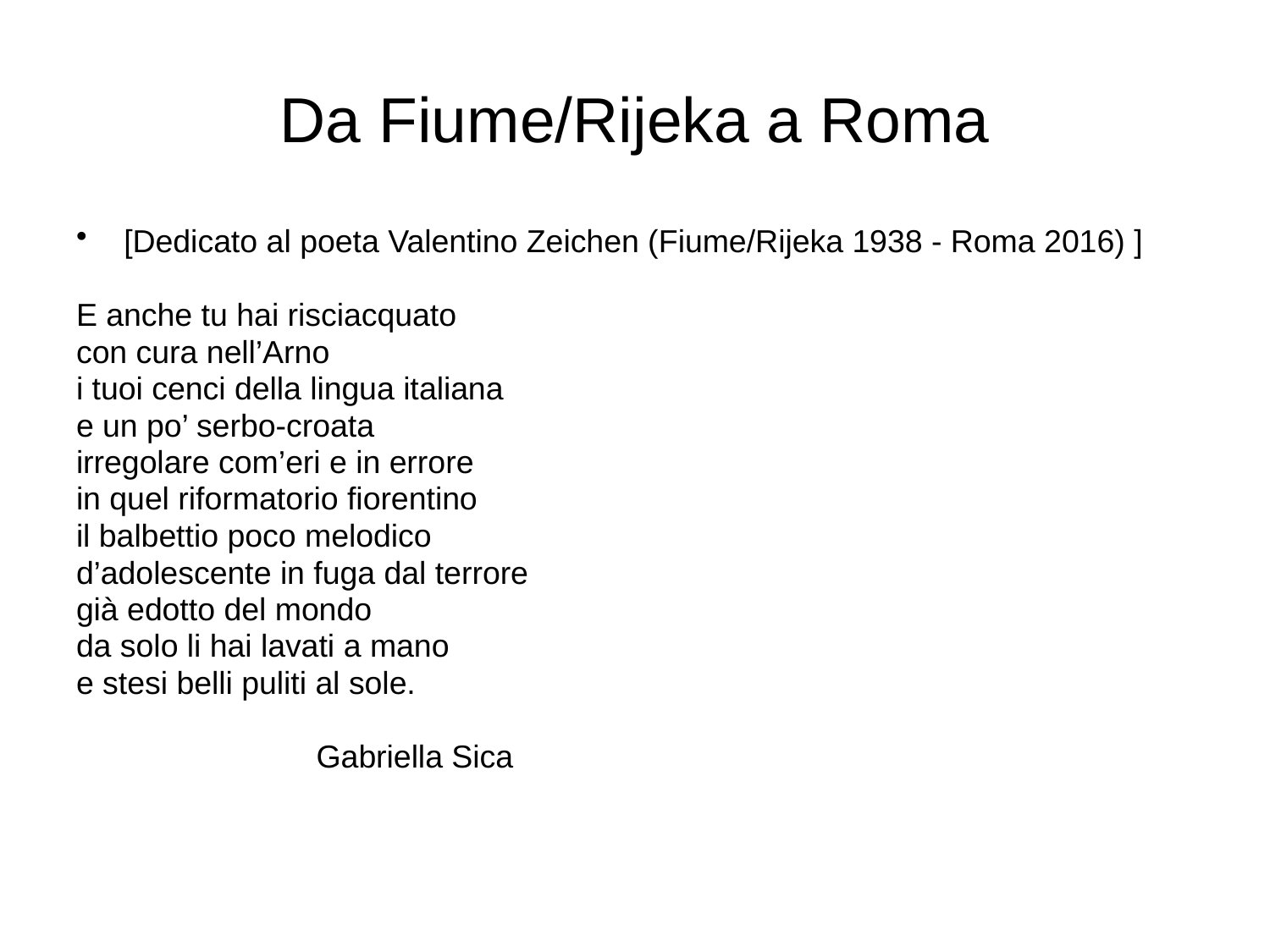

# Da Fiume/Rijeka a Roma
[Dedicato al poeta Valentino Zeichen (Fiume/Rijeka 1938 - Roma 2016) ]

E anche tu hai risciacquato
con cura nell’Arno
i tuoi cenci della lingua italiana
e un po’ serbo-croata
irregolare com’eri e in errore
in quel riformatorio fiorentino
il balbettio poco melodico
d’adolescente in fuga dal terrore
già edotto del mondo
da solo li hai lavati a mano
e stesi belli puliti al sole.

                           Gabriella Sica